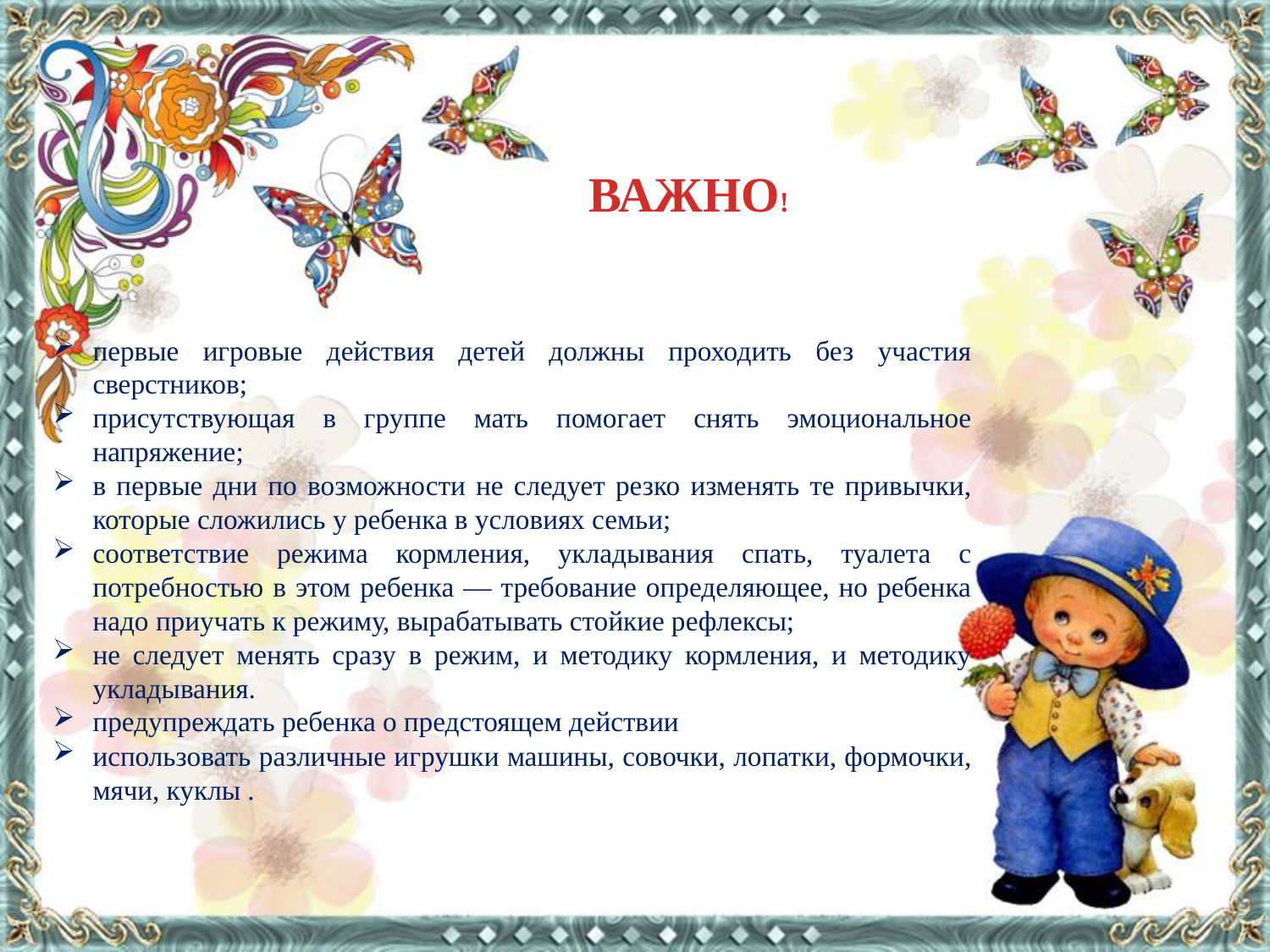

ВАЖНО!
первые игровые действия детей должны проходить без участия сверстников;
присутствующая в группе мать помогает снять эмоциональное напряжение;
в первые дни по возможности не следует резко изменять те привычки, которые сложились у ребенка в условиях семьи;
соответствие режима кормления, укладывания спать, туалета с потребностью в этом ребенка — требование определяющее, но ребенка надо приучать к режиму, вырабатывать стойкие рефлексы;
не следует менять сразу в режим, и методику кормления, и методику укладывания.
предупреждать ребенка о предстоящем действии
использовать различные игрушки машины, совочки, лопатки, формочки, мячи, куклы .